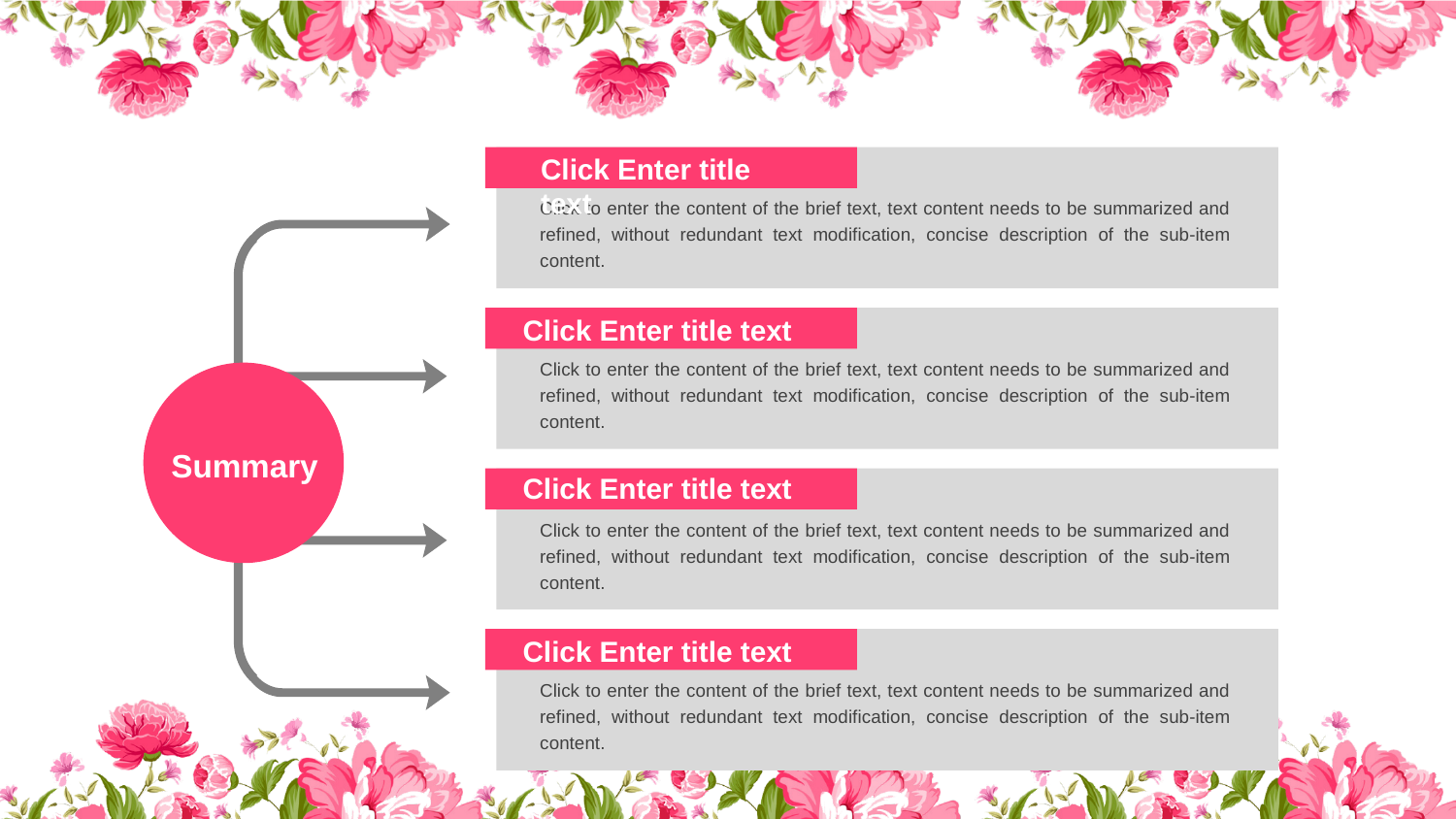

Click Enter title text

Click to enter the content of the brief text, text content needs to be summarized and refined, without redundant text modification, concise description of the sub-item content.

Click Enter title text

Click to enter the content of the brief text, text content needs to be summarized and refined, without redundant text modification, concise description of the sub-item content.

Summary
Click Enter title text

Click to enter the content of the brief text, text content needs to be summarized and refined, without redundant text modification, concise description of the sub-item content.

Click Enter title text

Click to enter the content of the brief text, text content needs to be summarized and refined, without redundant text modification, concise description of the sub-item content.